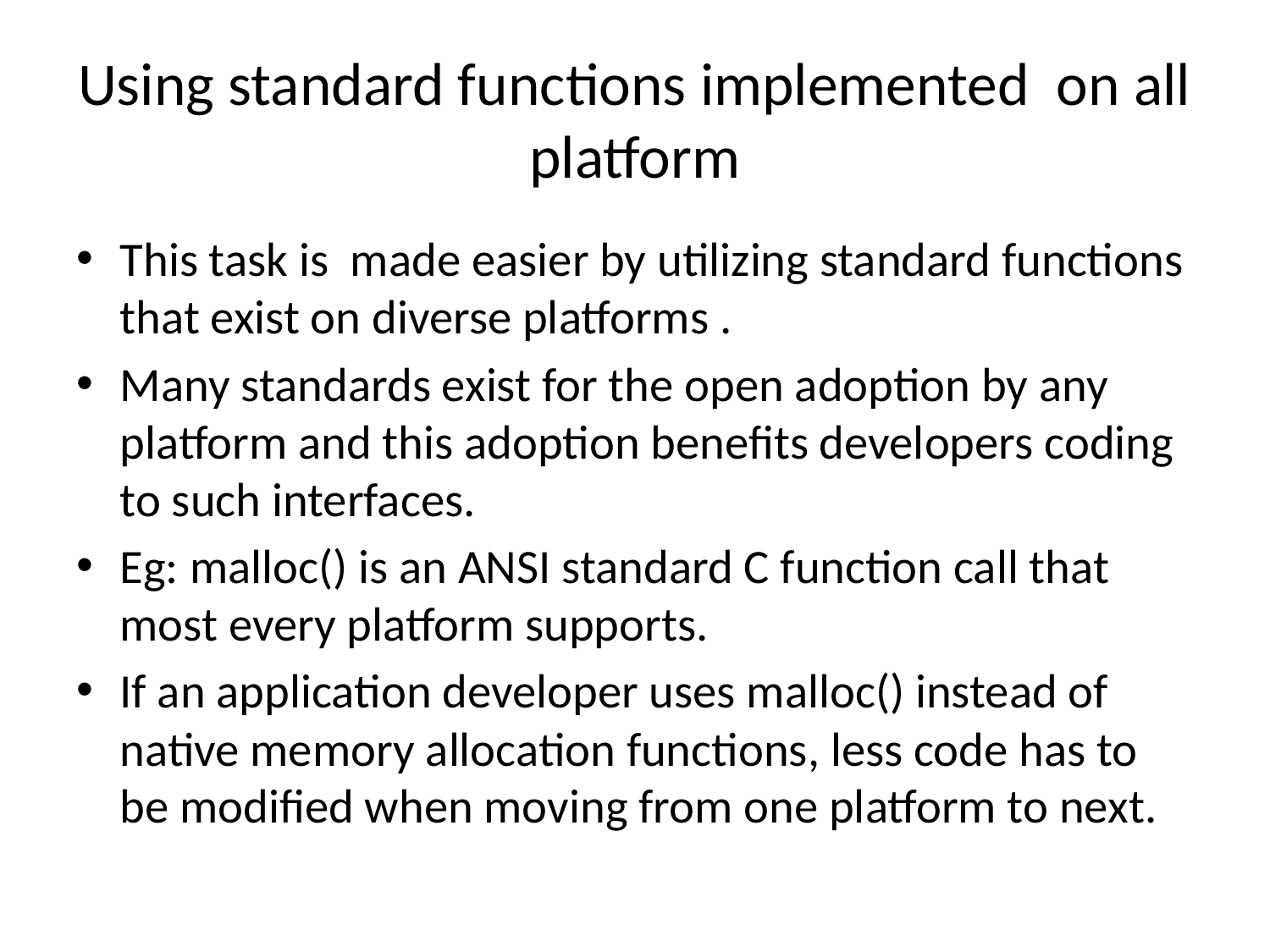

# Using standard functions implemented  on all platform
This task is  made easier by utilizing standard functions that exist on diverse platforms .
Many standards exist for the open adoption by any platform and this adoption benefits developers coding to such interfaces.
Eg: malloc() is an ANSI standard C function call that most every platform supports.
If an application developer uses malloc() instead of native memory allocation functions, less code has to be modified when moving from one platform to next.